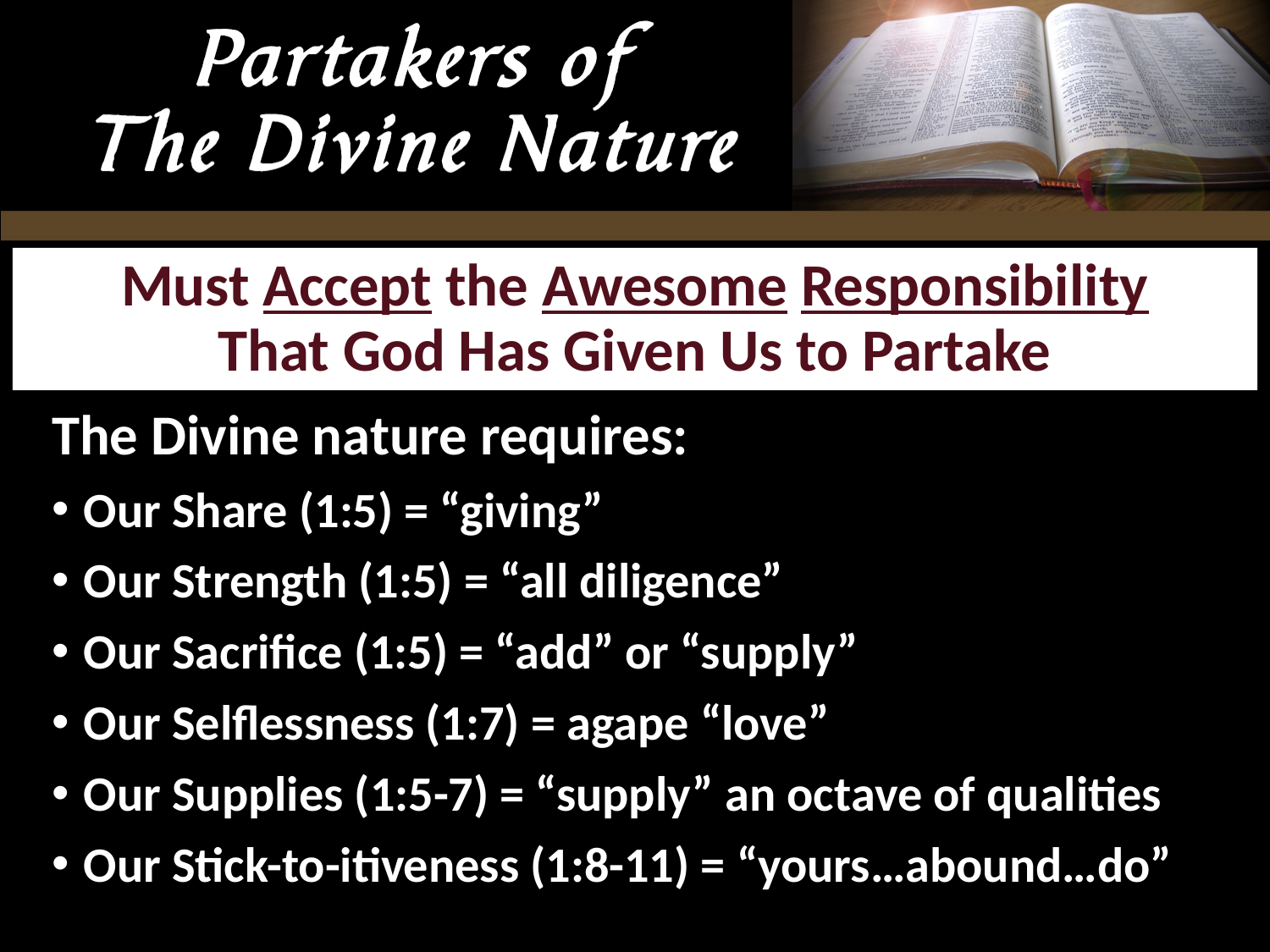

# Must Accept the Awesome Responsibility That God Has Given Us to Partake
The Divine nature requires:
Our Share (1:5) = “giving”
Our Strength (1:5) = “all diligence”
Our Sacrifice (1:5) = “add” or “supply”
Our Selflessness (1:7) = agape “love”
Our Supplies (1:5-7) = “supply” an octave of qualities
Our Stick-to-itiveness (1:8-11) = “yours…abound…do”